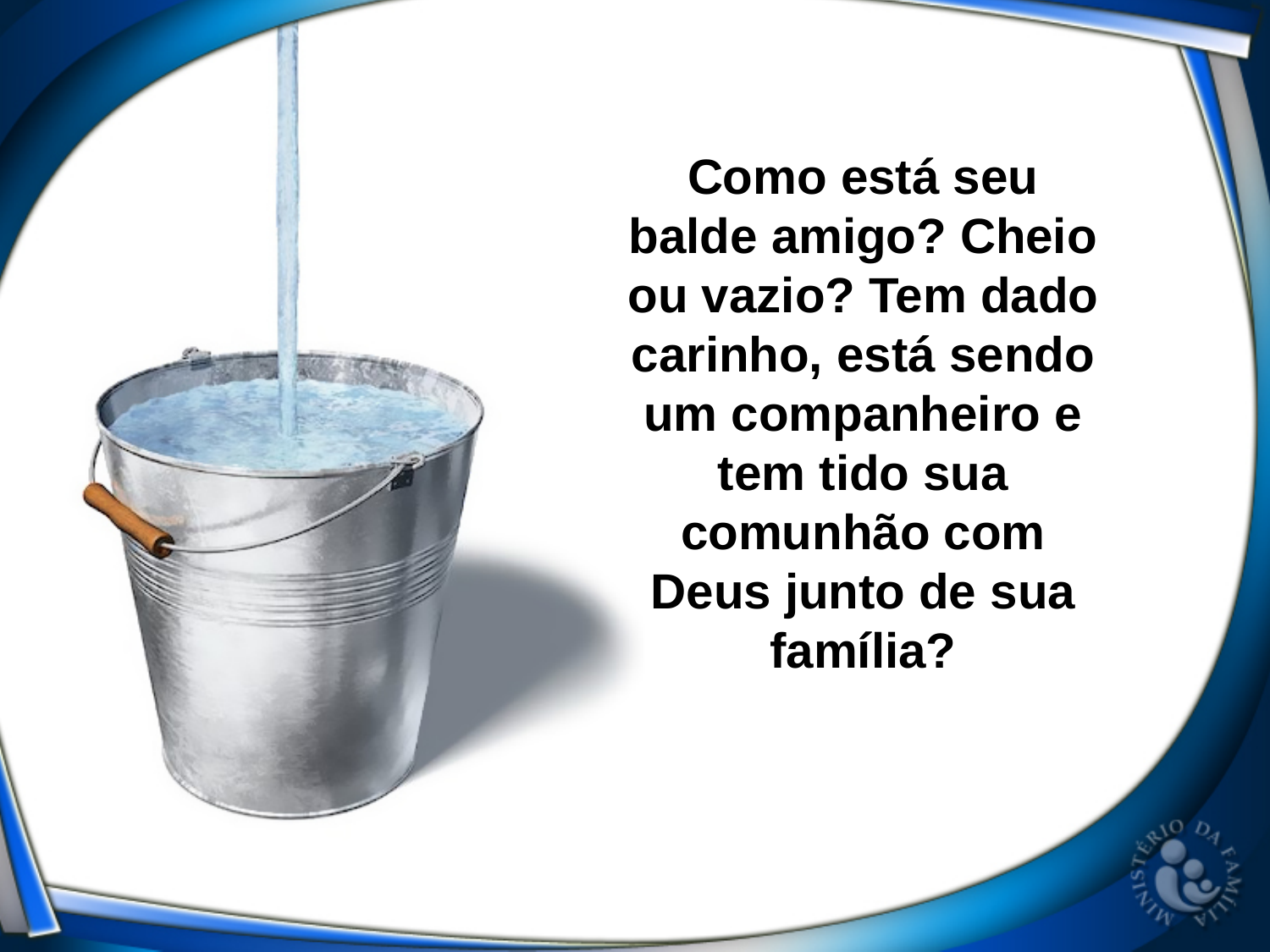

Como está seu balde amigo? Cheio ou vazio? Tem dado carinho, está sendo um companheiro e tem tido sua comunhão com Deus junto de sua família?